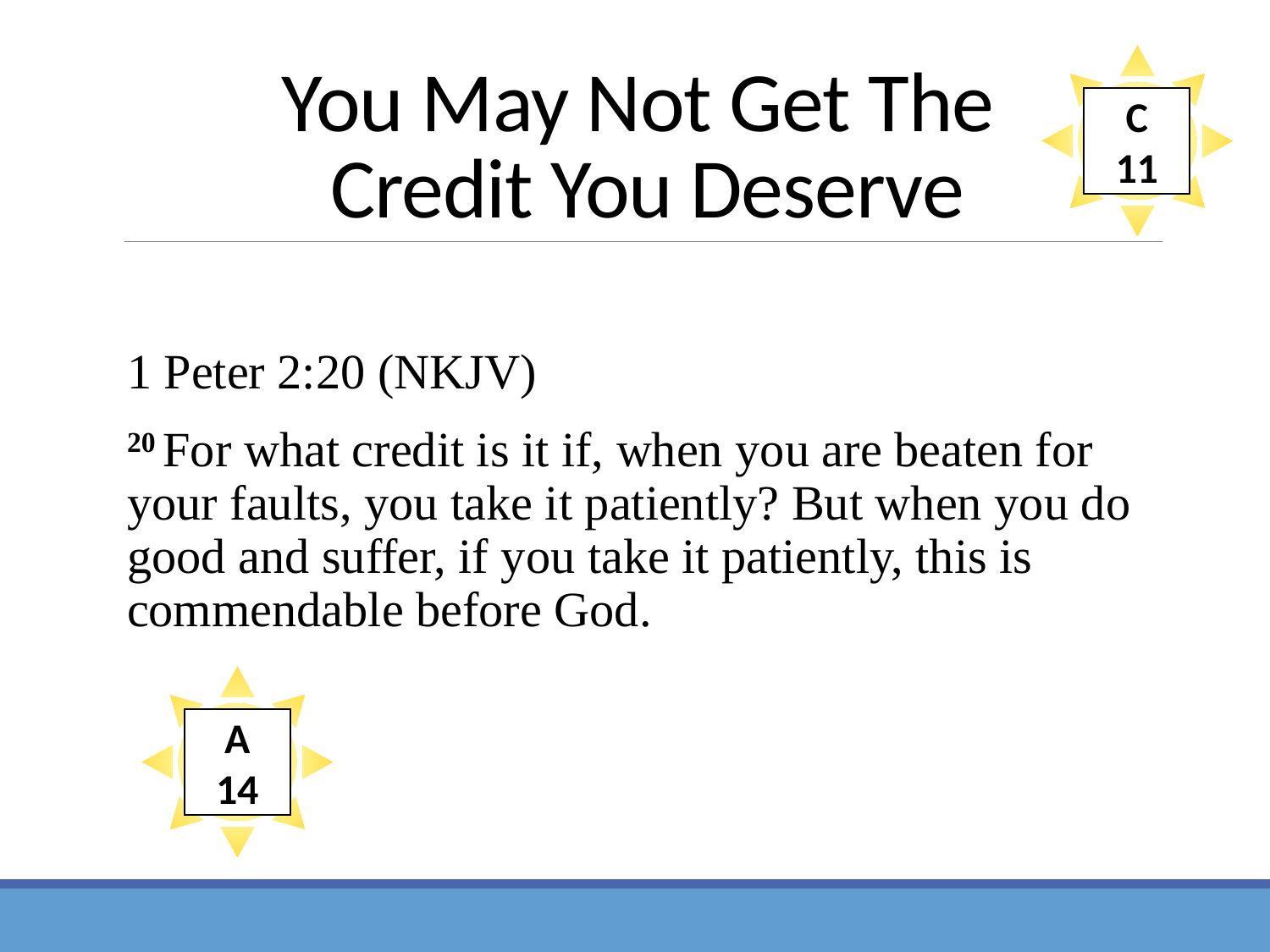

# You May Not Get The Credit You Deserve

C
11

1 Peter 2:20 (NKJV)
20 For what credit is it if, when you are beaten for your faults, you take it patiently? But when you do good and suffer, if you take it patiently, this is commendable before God.

A
14